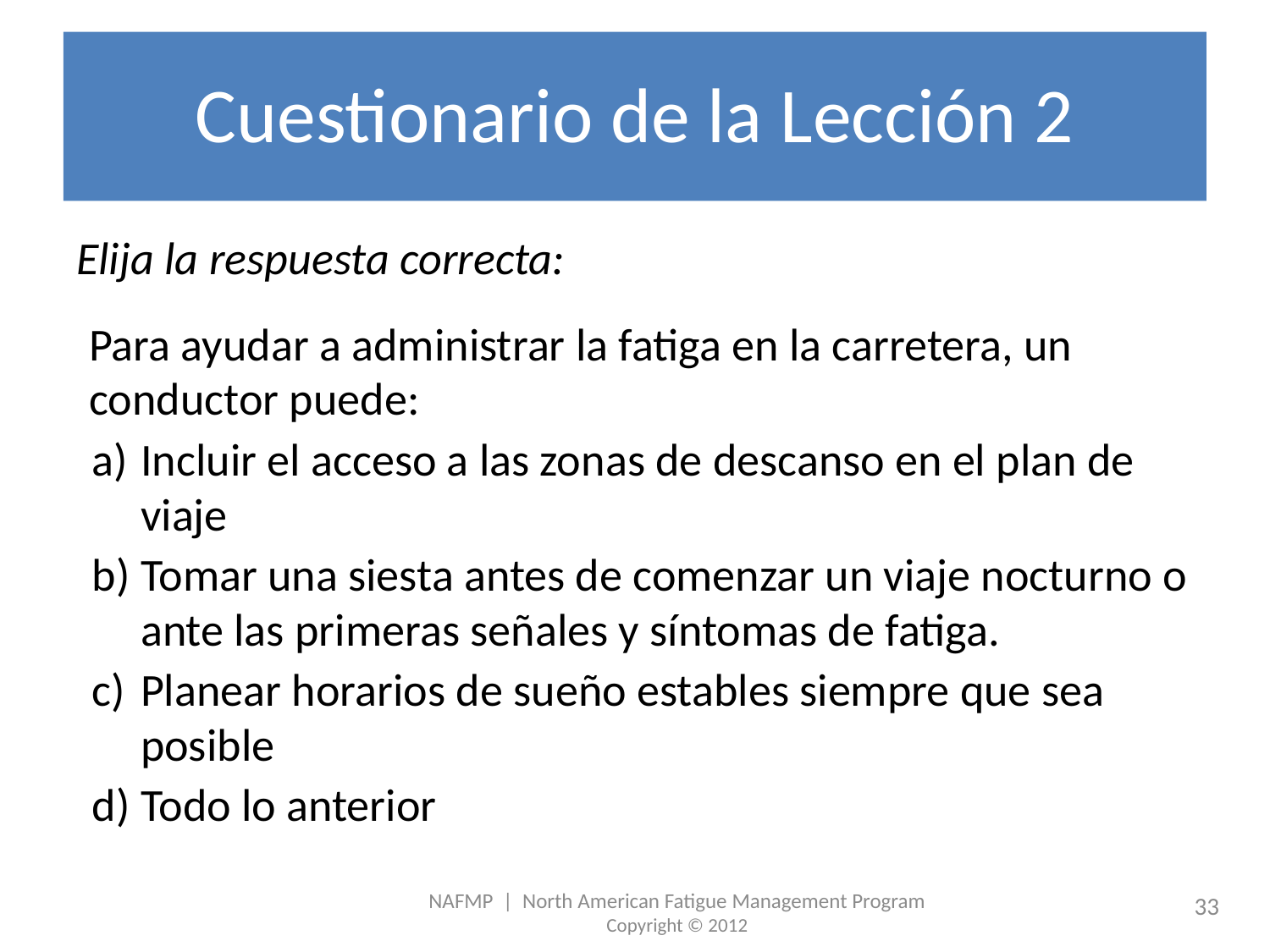

# Cuestionario de la Lección 2
Elija la respuesta correcta:

Para ayudar a administrar la fatiga en la carretera, un conductor puede:
Incluir el acceso a las zonas de descanso en el plan de viaje
Tomar una siesta antes de comenzar un viaje nocturno o ante las primeras señales y síntomas de fatiga.
Planear horarios de sueño estables siempre que sea posible
Todo lo anterior